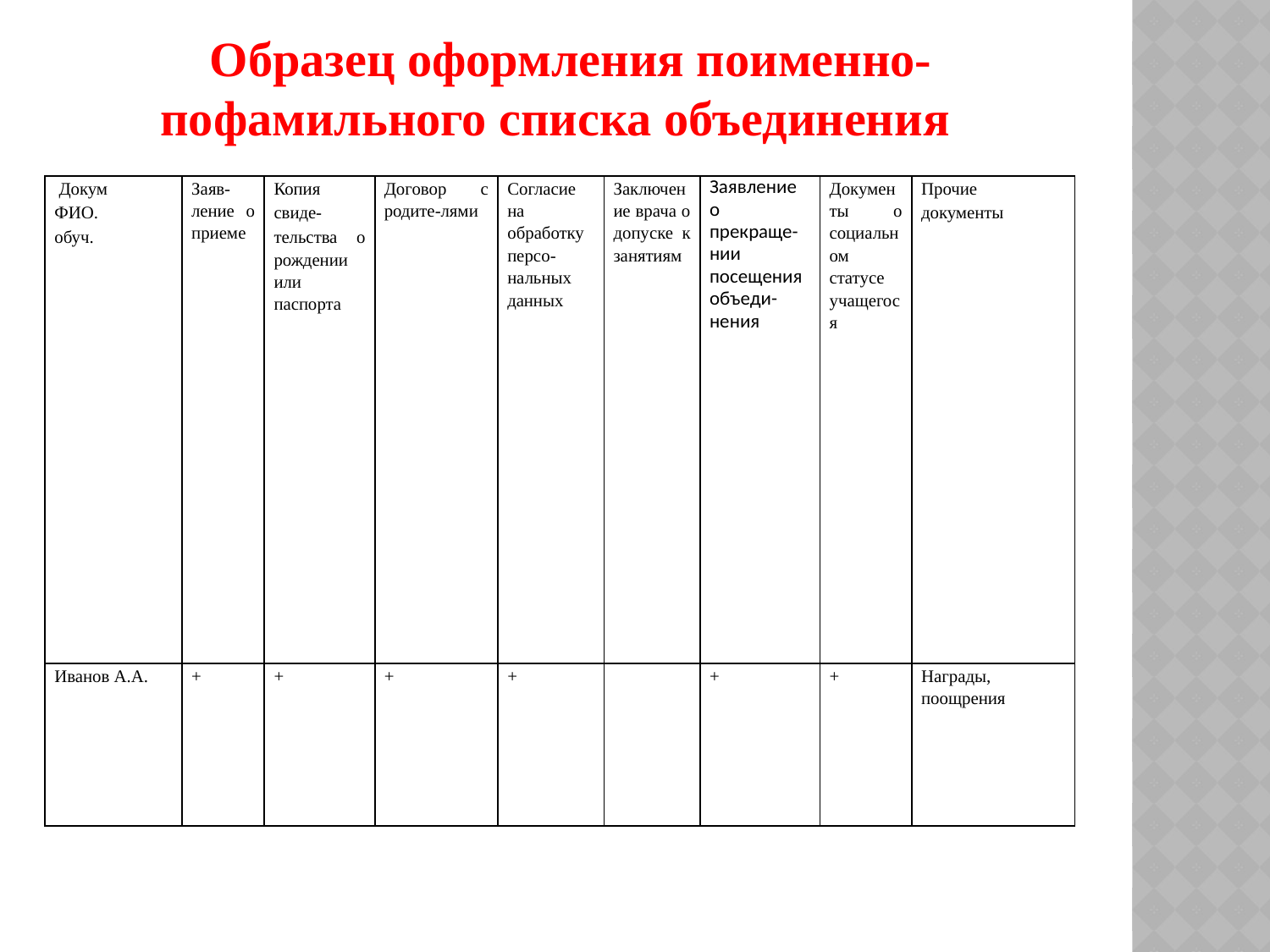

Образец оформления поименно-пофамильного списка объединения
| Докум ФИО. обуч. | Заяв-ление о приеме | Копия свиде- тельства о рождении или паспорта | Договор с родите-лями | Согласие на обработку персо-нальных данных | Заключение врача о допуске к занятиям | Заявление о прекраще-нии посещения объеди-нения | Документы о социальном статусе учащегося | Прочие документы |
| --- | --- | --- | --- | --- | --- | --- | --- | --- |
| Иванов А.А. | + | + | + | + |  | + | + | Награды, поощрения |